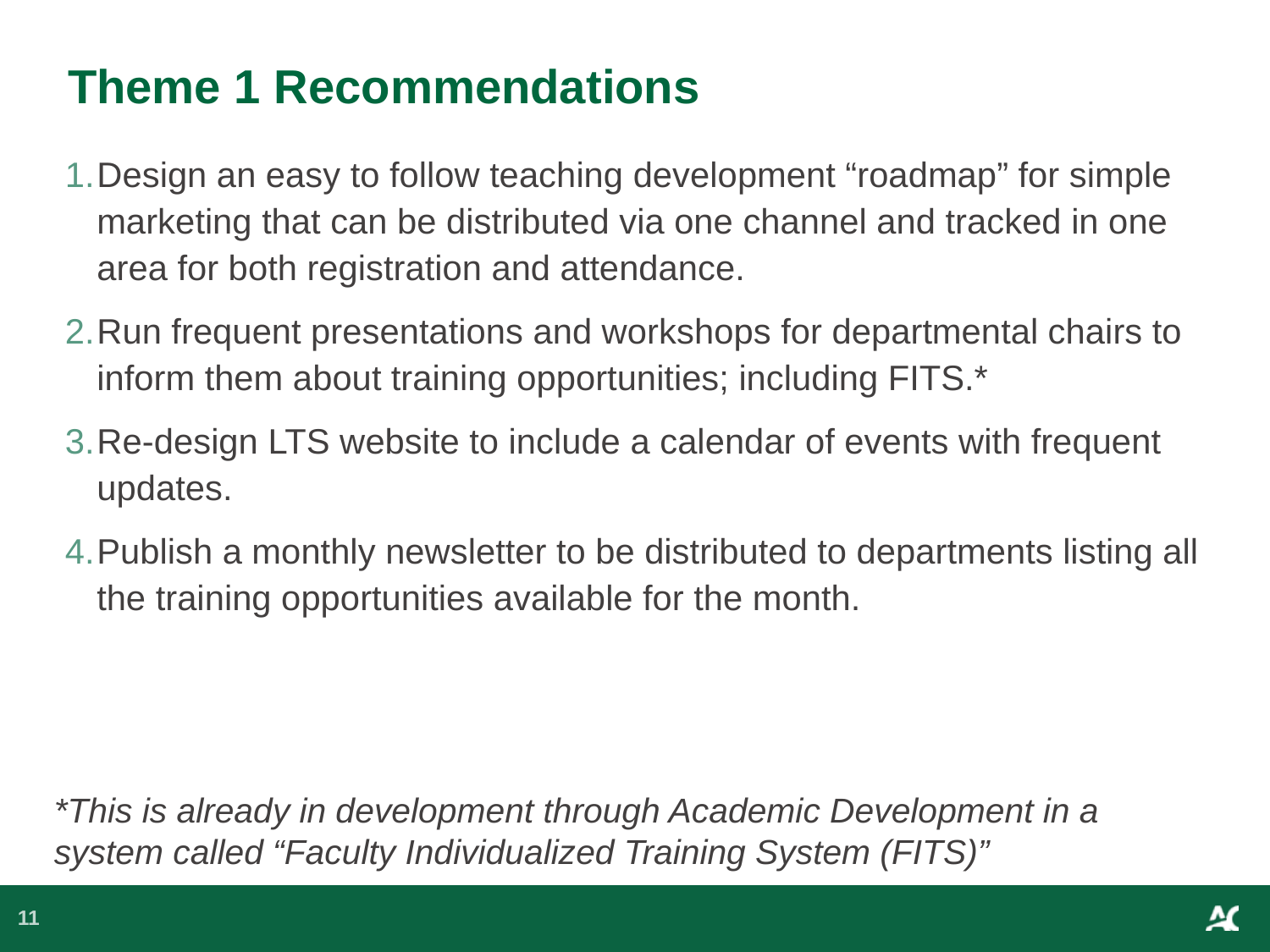

# Theme 1 Recommendations
Design an easy to follow teaching development “roadmap” for simple marketing that can be distributed via one channel and tracked in one area for both registration and attendance.
Run frequent presentations and workshops for departmental chairs to inform them about training opportunities; including FITS.*
Re-design LTS website to include a calendar of events with frequent updates.
Publish a monthly newsletter to be distributed to departments listing all the training opportunities available for the month.

*This is already in development through Academic Development in a system called “Faculty Individualized Training System (FITS)”
11